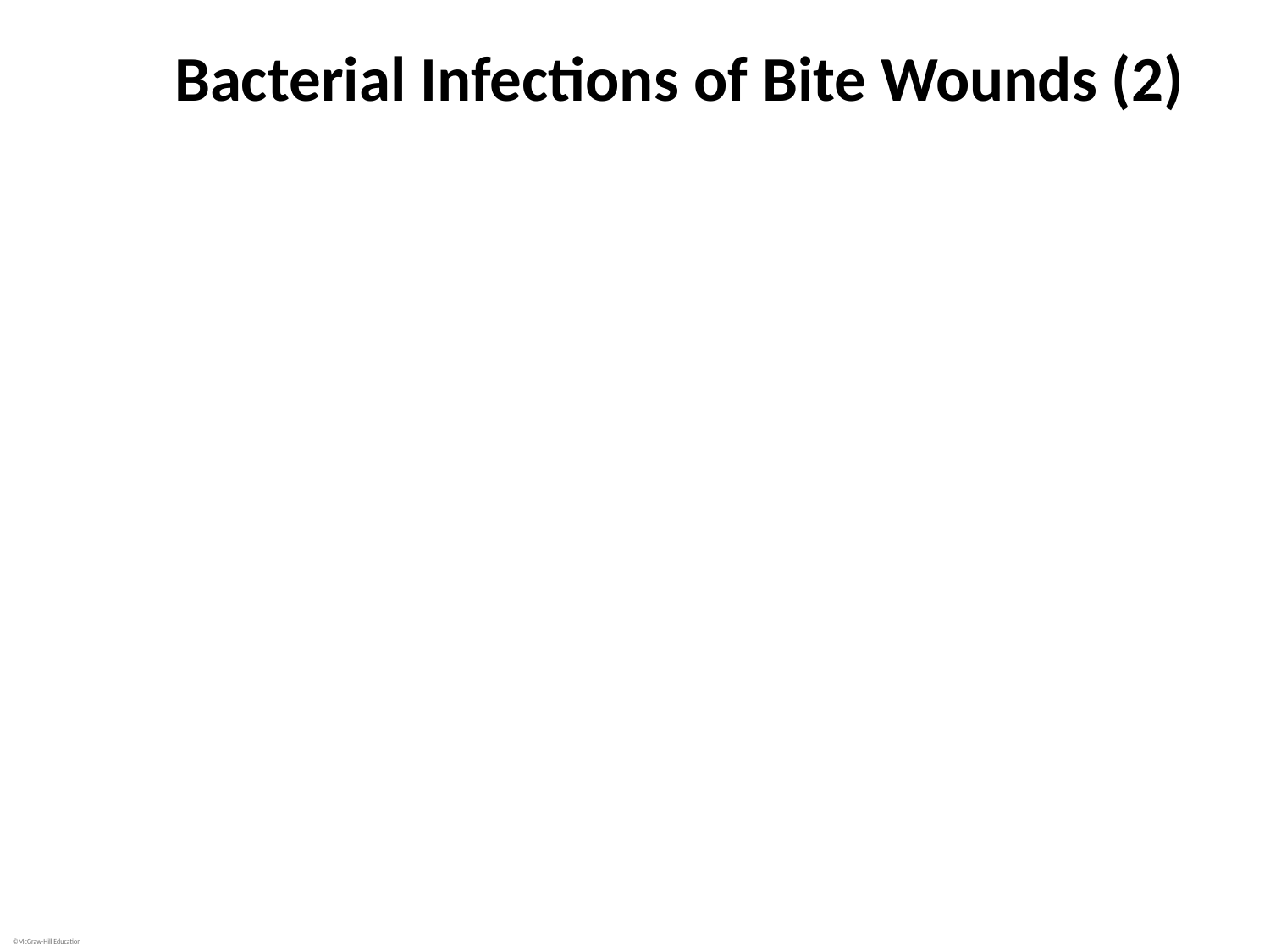

# Bacterial Infections of Bite Wounds (2)
Pasteurella multocida bite wound infections
Single species causes bite infections from many animals
Signs and symptoms
Within 24 hours spreading redness, tenderness, swelling; then pus discharge; abscesses common
Can lead to bloodstream invasion, loss of function
Causative agent: Pasteurella multocida
Gram-negative, facultatively anaerobic encapsulated coccobacillus
Pathogenesis
Details unknown; some strains produce toxin that affects protein synthesis and cell cycle regulation
Can cause bacteremia, leading to endocarditis, meningitis